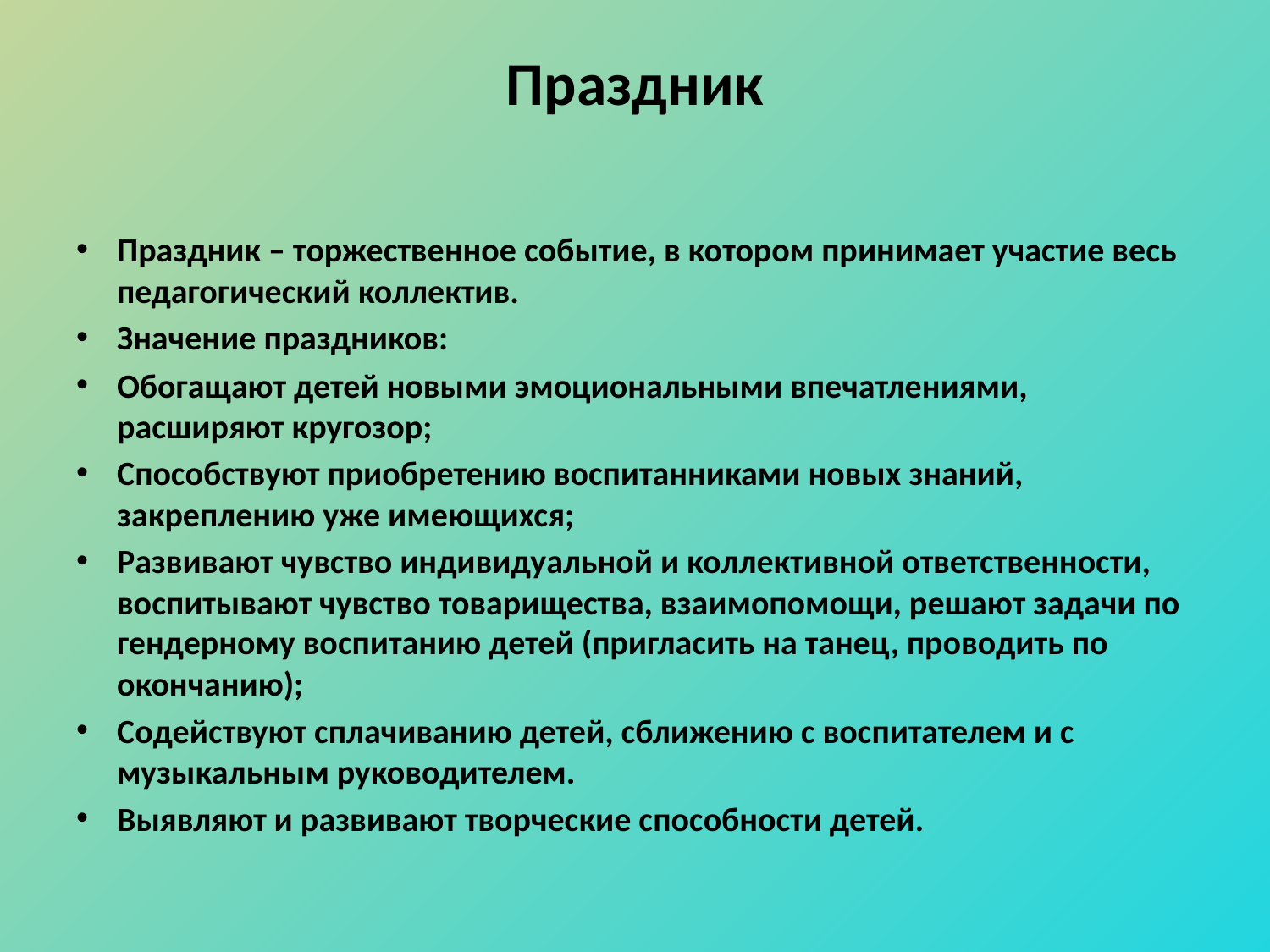

# Праздник
Праздник – торжественное событие, в котором принимает участие весь педагогический коллектив.
Значение праздников:
Обогащают детей новыми эмоциональными впечатлениями, расширяют кругозор;
Способствуют приобретению воспитанниками новых знаний, закреплению уже имеющихся;
Развивают чувство индивидуальной и коллективной ответственности, воспитывают чувство товарищества, взаимопомощи, решают задачи по гендерному воспитанию детей (пригласить на танец, проводить по окончанию);
Содействуют сплачиванию детей, сближению с воспитателем и с музыкальным руководителем.
Выявляют и развивают творческие способности детей.